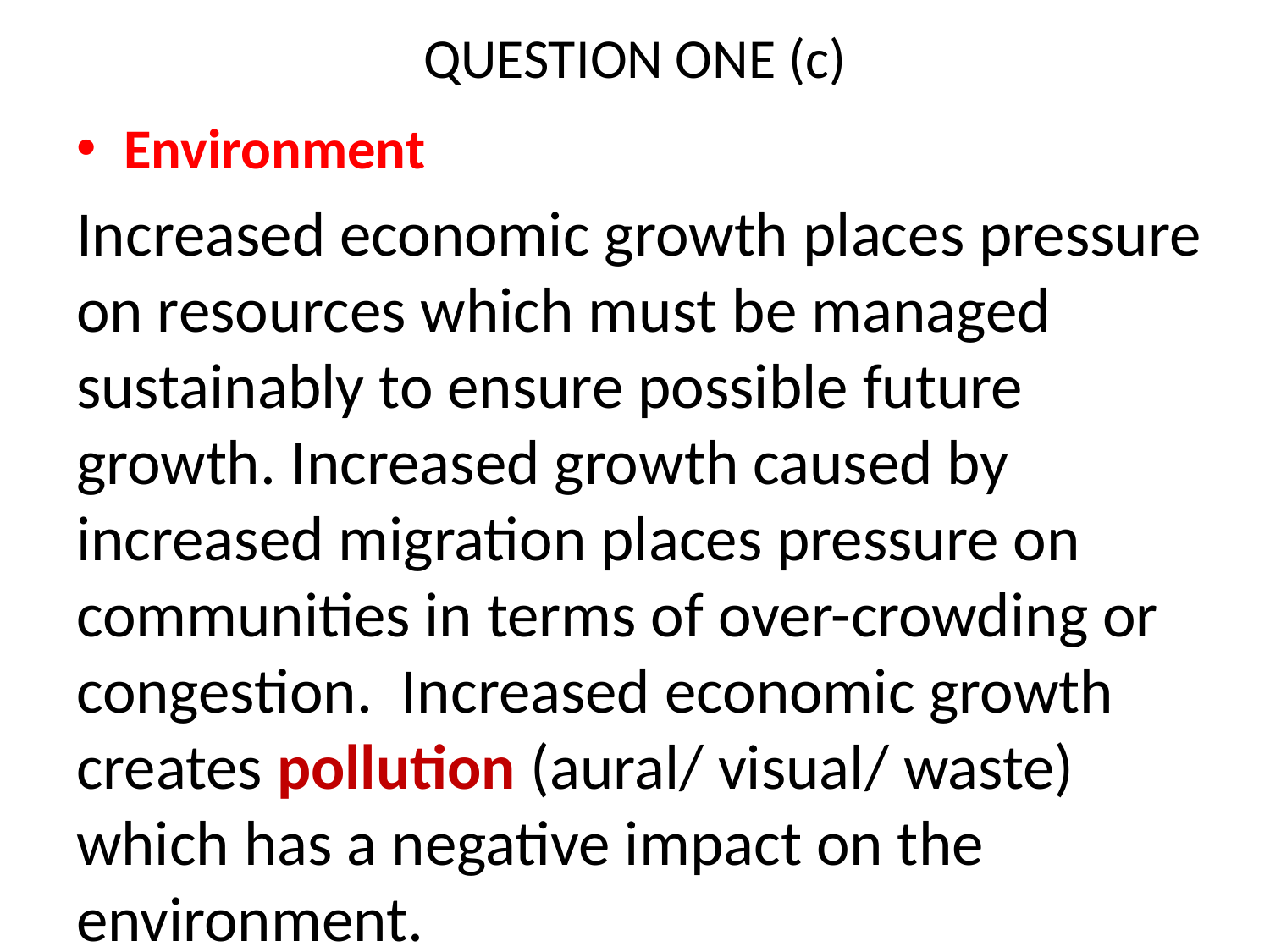

# QUESTION ONE (c)
Environment
Increased economic growth places pressure on resources which must be managed sustainably to ensure possible future growth. Increased growth caused by increased migration places pressure on communities in terms of over-crowding or congestion.  Increased economic growth creates pollution (aural/ visual/ waste) which has a negative impact on the environment.